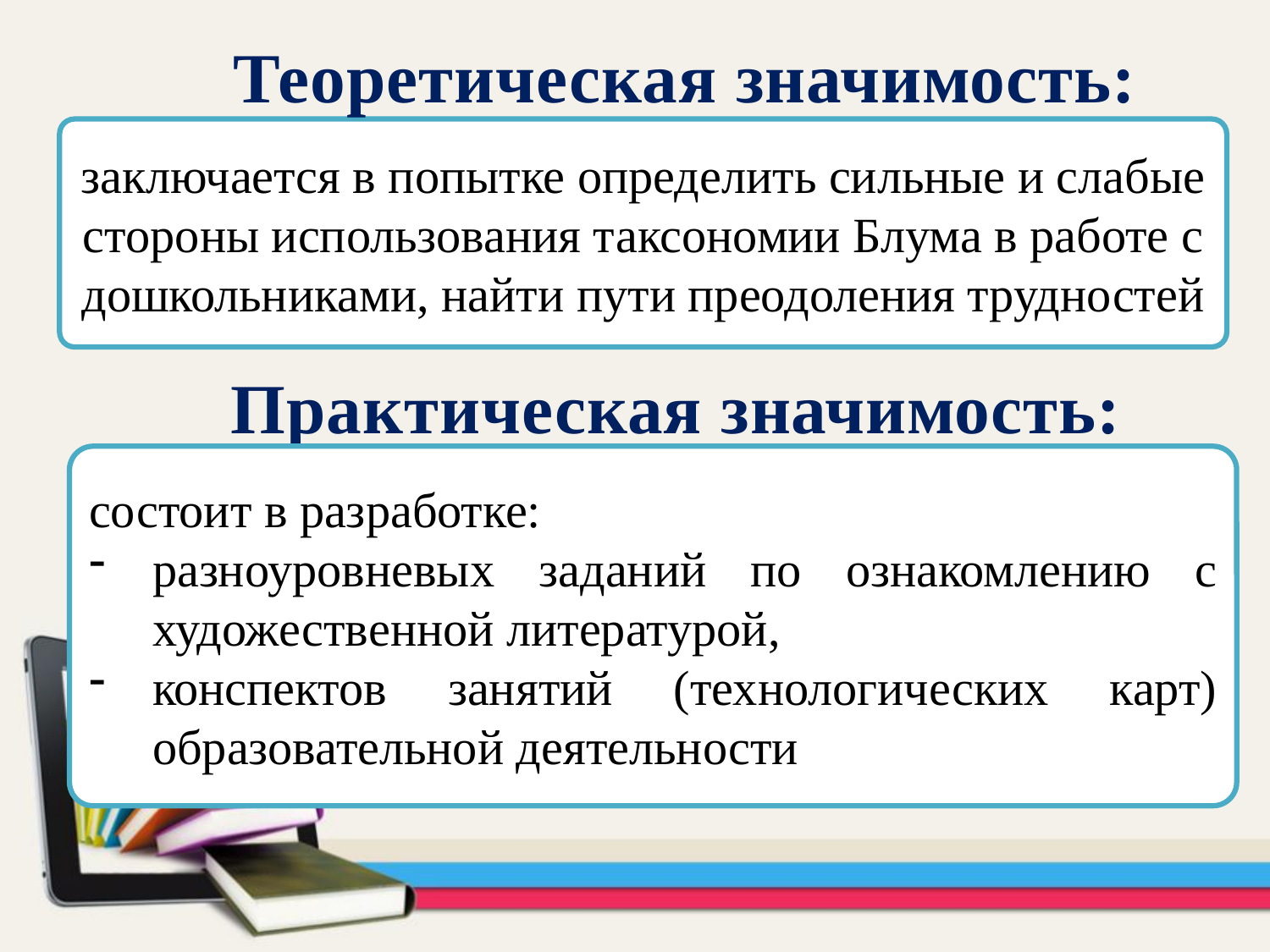

Теоретическая значимость:
заключается в попытке определить сильные и слабые стороны использования таксономии Блума в работе с дошкольниками, найти пути преодоления трудностей
Практическая значимость:
состоит в разработке:
разноуровневых заданий по ознакомлению с художественной литературой,
конспектов занятий (технологических карт) образовательной деятельности